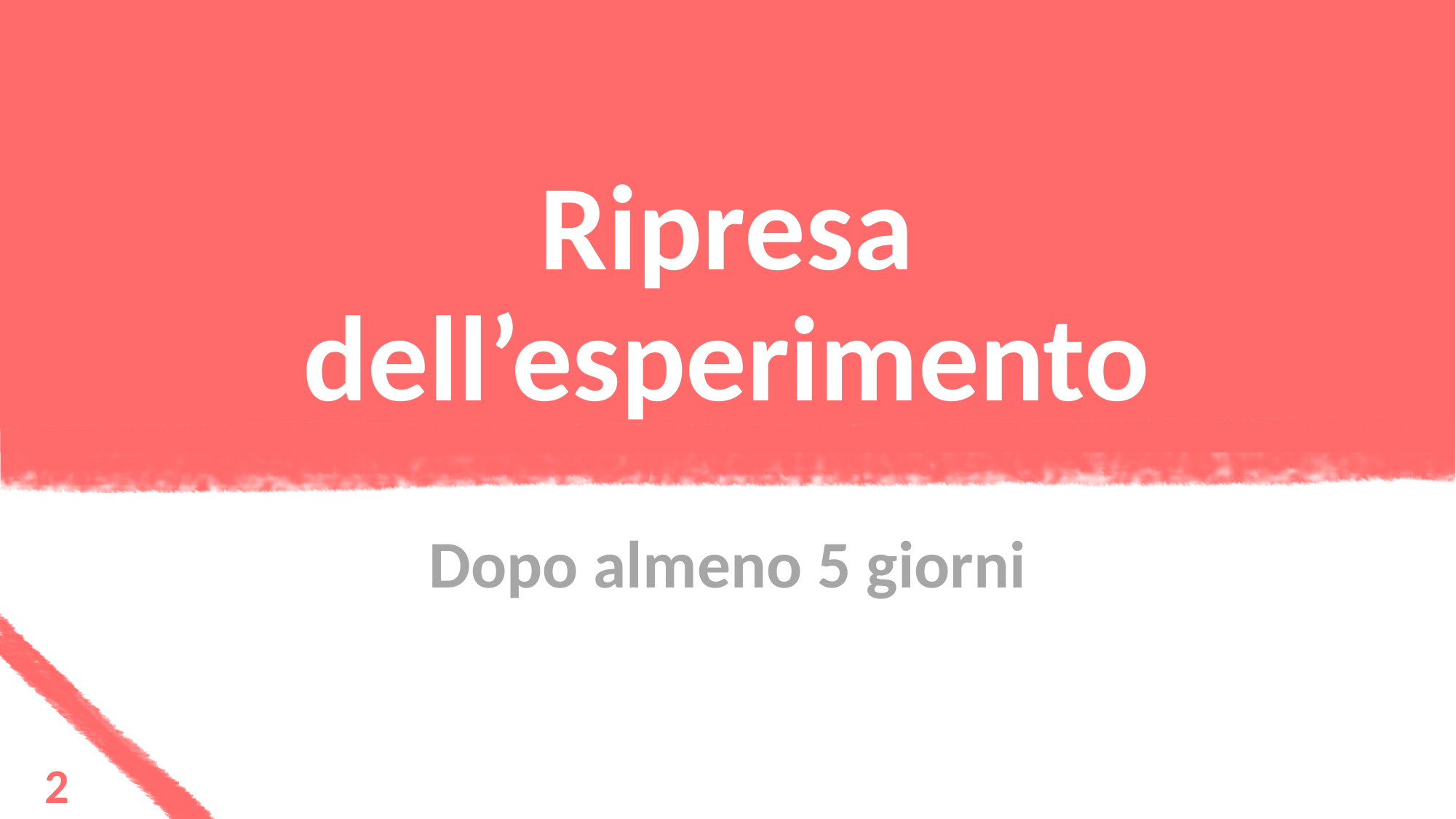

# Ripresa dell’esperimento
Dopo almeno 5 giorni